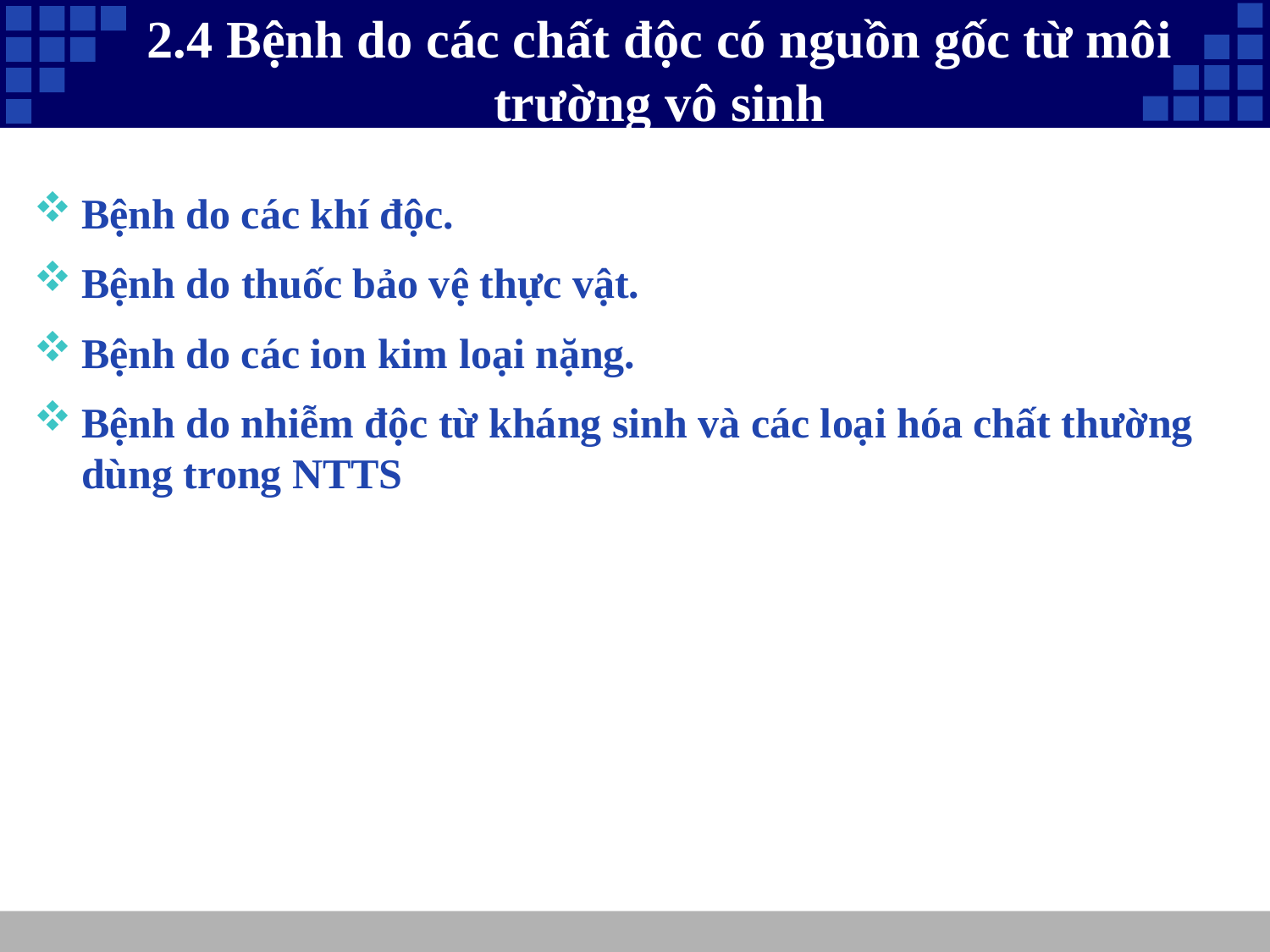

# 2.4 Bệnh do các chất độc có nguồn gốc từ môi trường vô sinh
Bệnh do các khí độc.
Bệnh do thuốc bảo vệ thực vật.
Bệnh do các ion kim loại nặng.
Bệnh do nhiễm độc từ kháng sinh và các loại hóa chất thường dùng trong NTTS